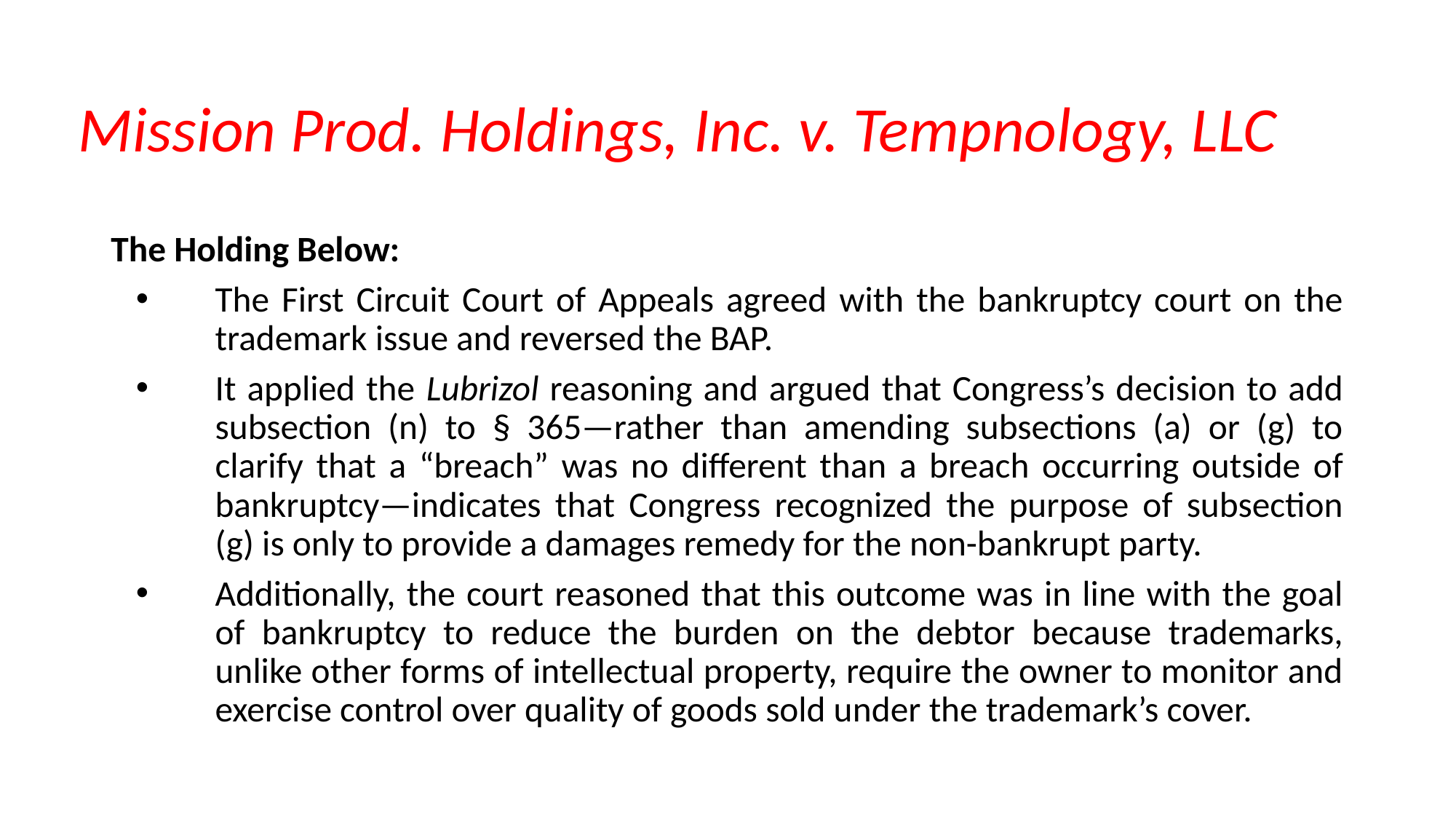

# Mission Prod. Holdings, Inc. v. Tempnology, LLC

The Holding Below:
The First Circuit Court of Appeals agreed with the bankruptcy court on the trademark issue and reversed the BAP.
It applied the Lubrizol reasoning and argued that Congress’s decision to add subsection (n) to § 365—rather than amending subsections (a) or (g) to clarify that a “breach” was no different than a breach occurring outside of bankruptcy—indicates that Congress recognized the purpose of subsection (g) is only to provide a damages remedy for the non-bankrupt party.
Additionally, the court reasoned that this outcome was in line with the goal of bankruptcy to reduce the burden on the debtor because trademarks, unlike other forms of intellectual property, require the owner to monitor and exercise control over quality of goods sold under the trademark’s cover.